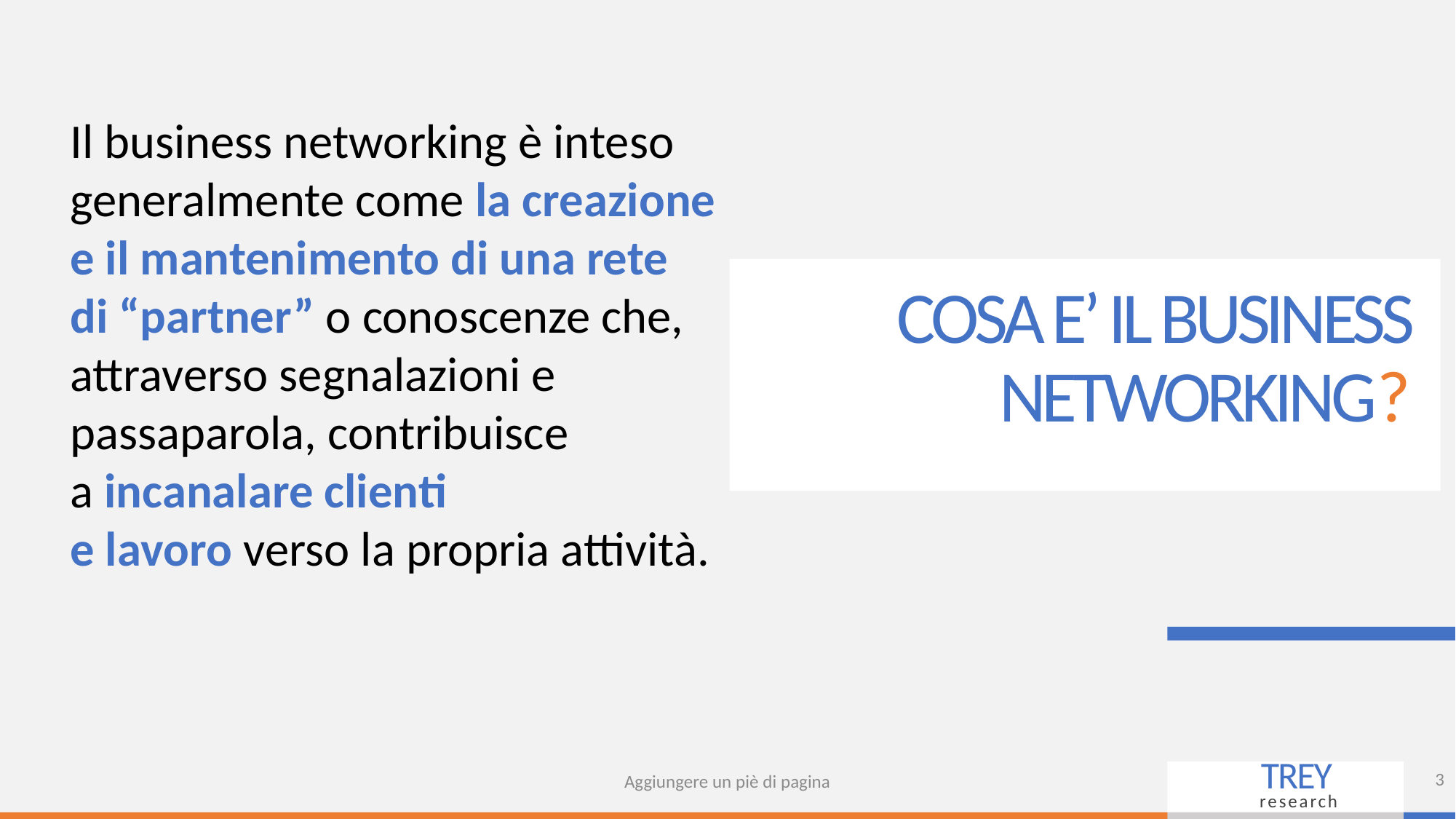

Il business networking è inteso generalmente come la creazione e il mantenimento di una rete di “partner” o conoscenze che, attraverso segnalazioni e passaparola, contribuisce a incanalare clienti e lavoro verso la propria attività.
# COSA E’ IL BUSINESS NETWORKING?
3
Aggiungere un piè di pagina